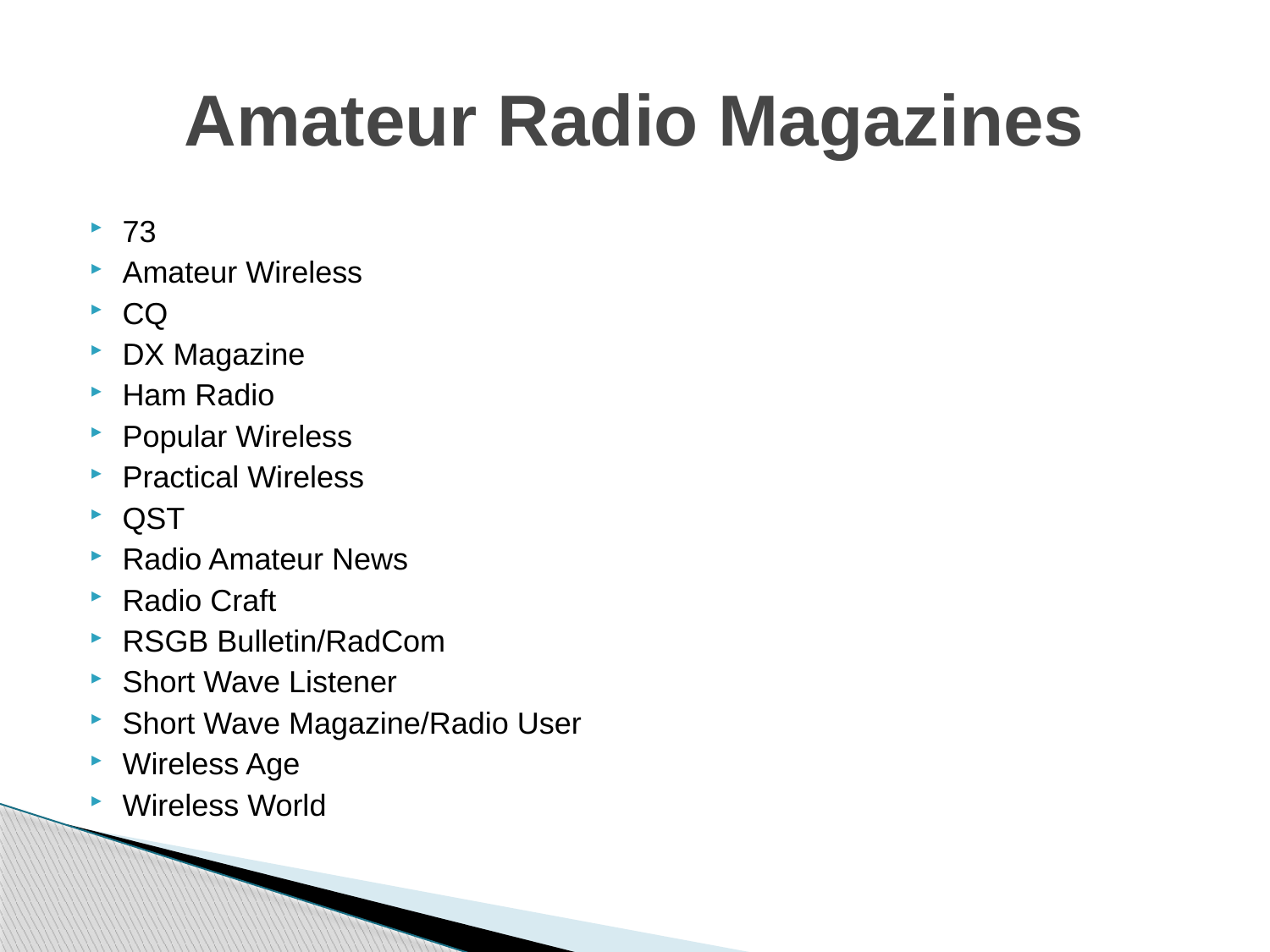

# Amateur Radio Magazines
73
Amateur Wireless
CQ
DX Magazine
Ham Radio
Popular Wireless
Practical Wireless
QST
Radio Amateur News
Radio Craft
RSGB Bulletin/RadCom
Short Wave Listener
Short Wave Magazine/Radio User
Wireless Age
Wireless World